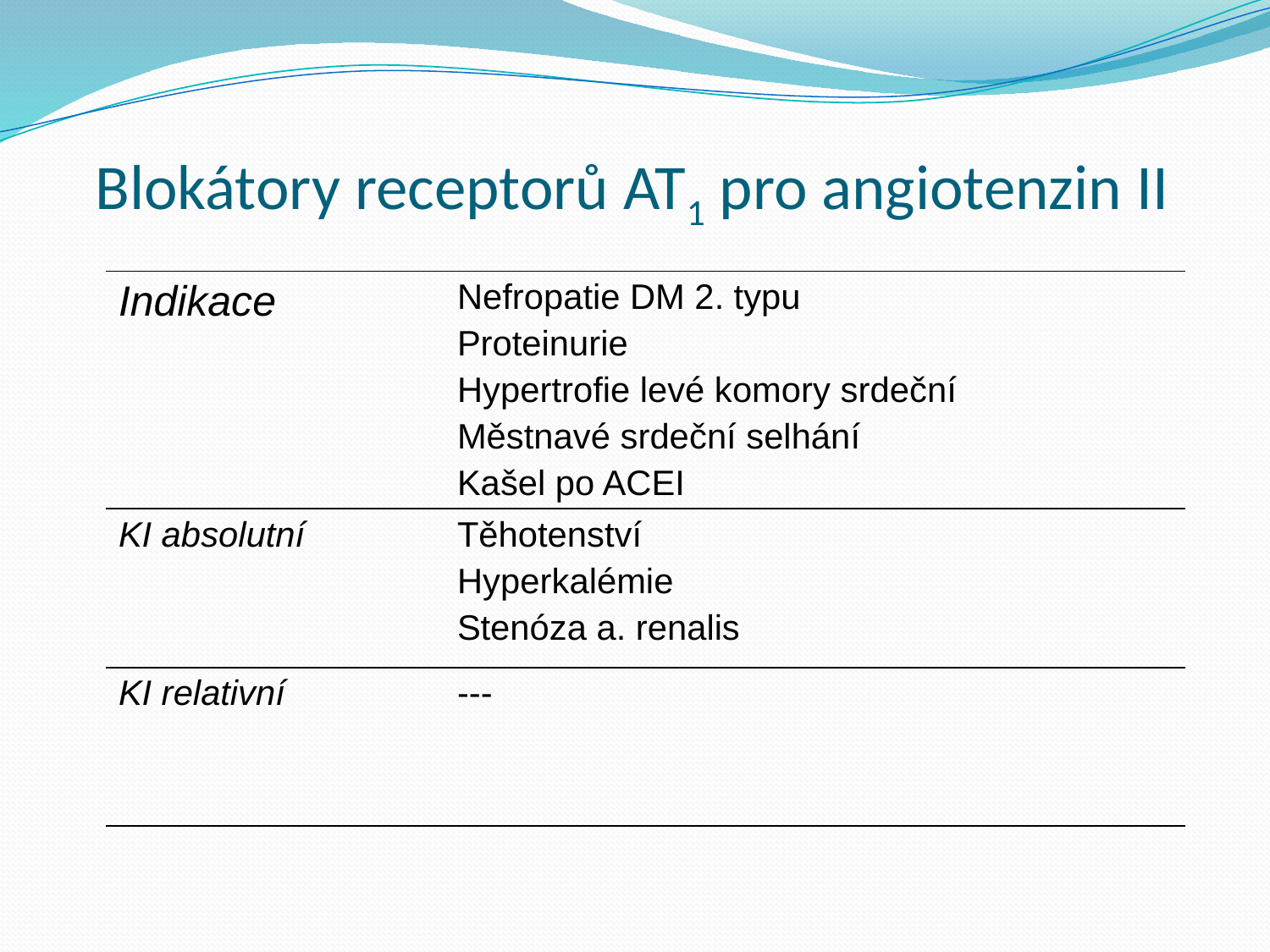

# Blokátory receptorů AT1 pro angiotenzin II
| Indikace | Nefropatie DM 2. typu Proteinurie Hypertrofie levé komory srdeční Městnavé srdeční selhání Kašel po ACEI |
| --- | --- |
| KI absolutní | Těhotenství Hyperkalémie Stenóza a. renalis |
| KI relativní | --- |